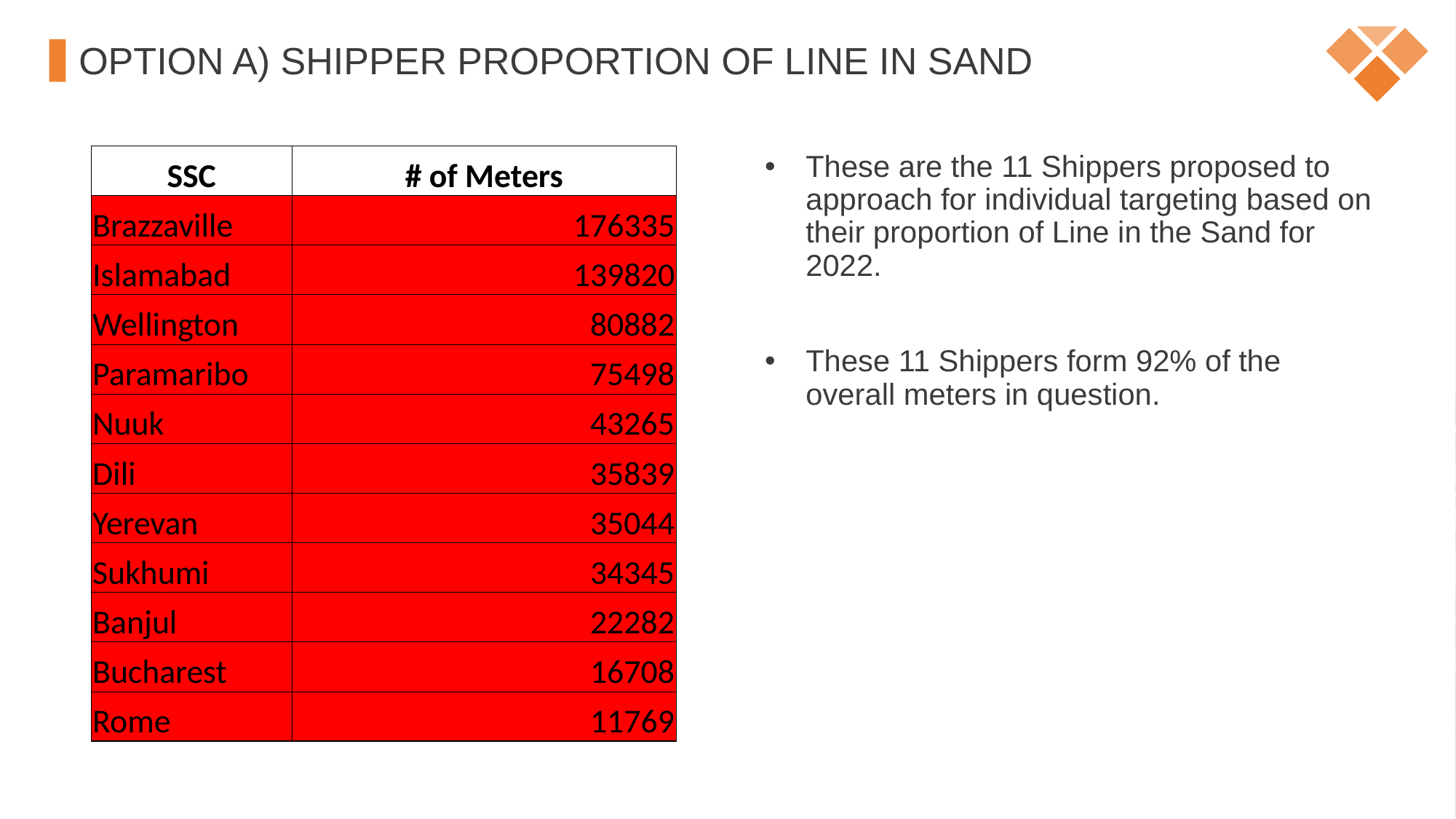

# Option A) Shipper proportion of Line in Sand
| SSC | # of Meters |
| --- | --- |
| Brazzaville | 176335 |
| Islamabad | 139820 |
| Wellington | 80882 |
| Paramaribo | 75498 |
| Nuuk | 43265 |
| Dili | 35839 |
| Yerevan | 35044 |
| Sukhumi | 34345 |
| Banjul | 22282 |
| Bucharest | 16708 |
| Rome | 11769 |
These are the 11 Shippers proposed to approach for individual targeting based on their proportion of Line in the Sand for 2022.

These 11 Shippers form 92% of the overall meters in question.